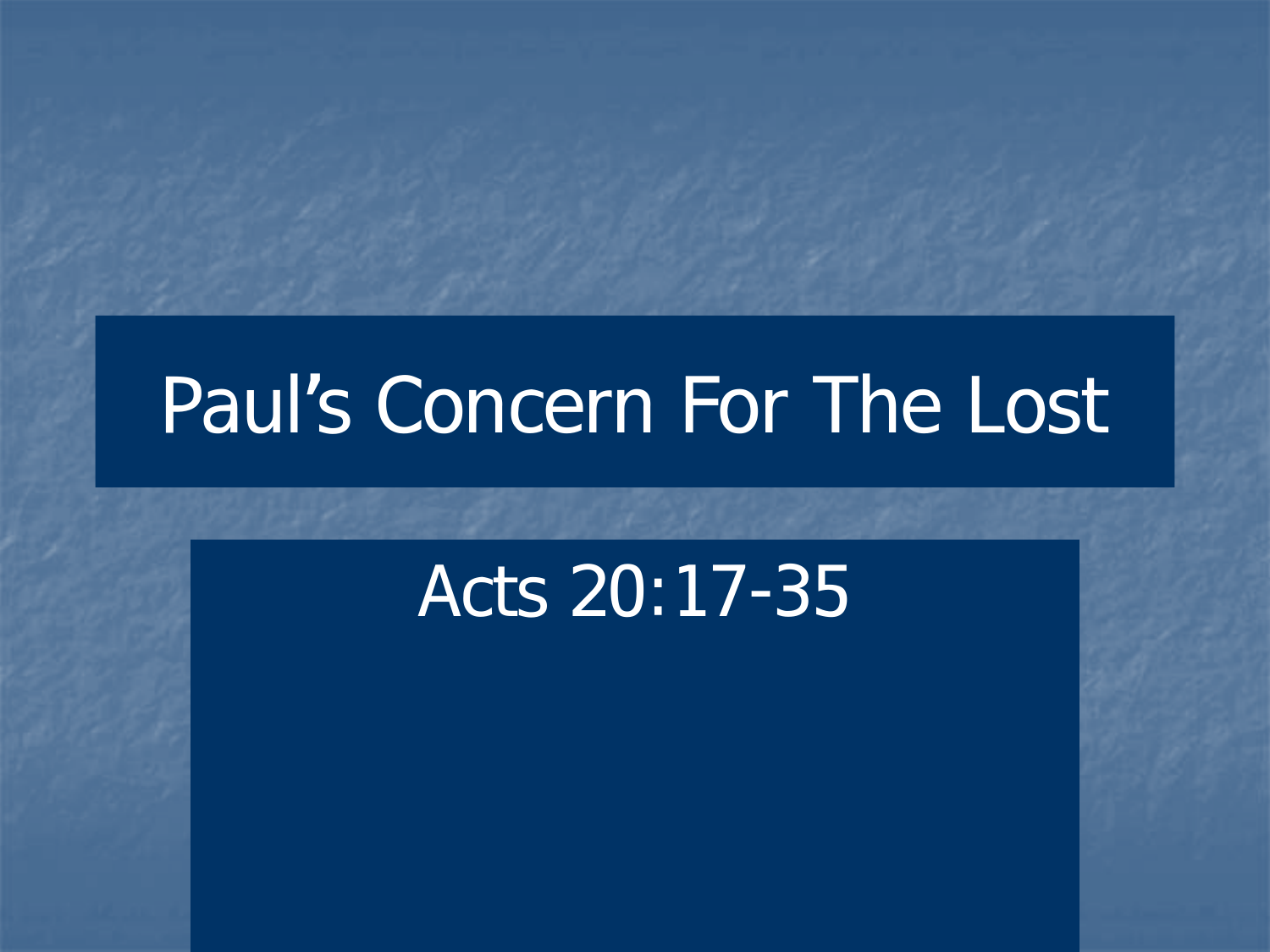

# Paul’s Concern For The Lost
Acts 20:17-35